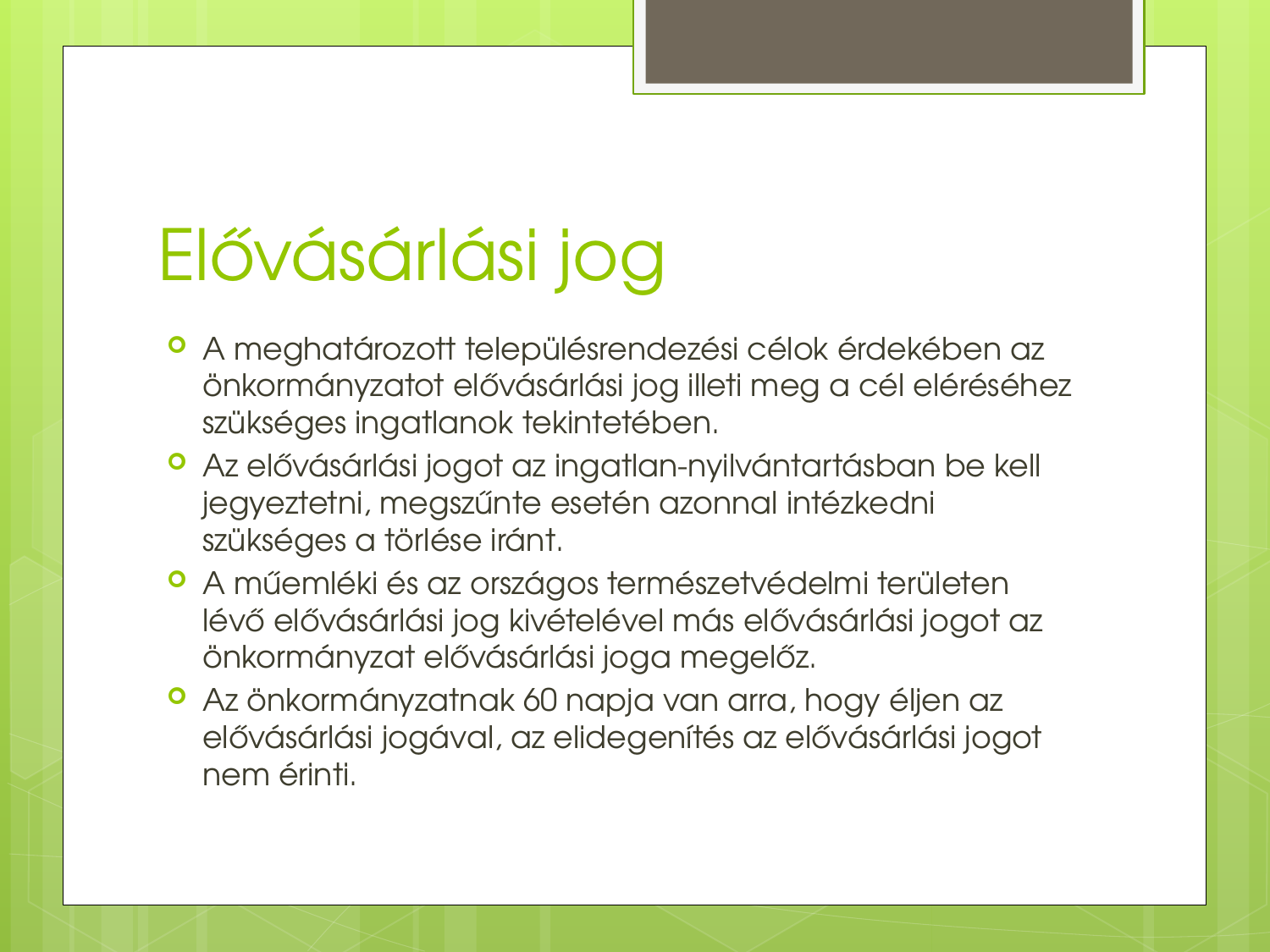

# Elővásárlási jog
A meghatározott településrendezési célok érdekében az önkormányzatot elővásárlási jog illeti meg a cél eléréséhez szükséges ingatlanok tekintetében.
Az elővásárlási jogot az ingatlan-nyilvántartásban be kell jegyeztetni, megszűnte esetén azonnal intézkedni szükséges a törlése iránt.
A műemléki és az országos természetvédelmi területen lévő elővásárlási jog kivételével más elővásárlási jogot az önkormányzat elővásárlási joga megelőz.
Az önkormányzatnak 60 napja van arra, hogy éljen az elővásárlási jogával, az elidegenítés az elővásárlási jogot nem érinti.